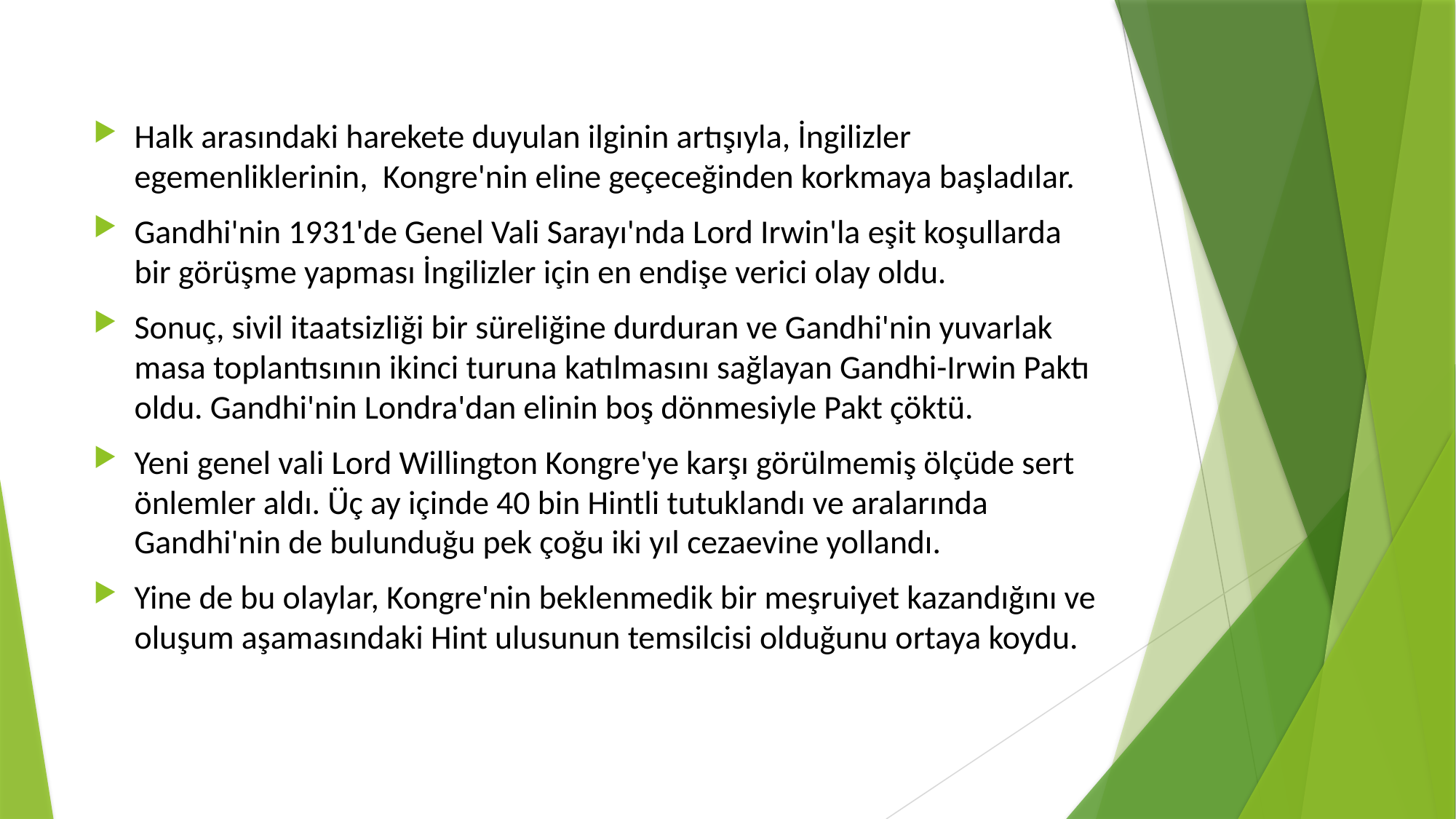

Halk arasındaki harekete duyulan ilginin artışıyla, İngilizler egemenliklerinin,  Kongre'nin eline geçeceğinden korkmaya başladılar.
Gandhi'nin 1931'de Genel Vali Sarayı'nda Lord Irwin'la eşit koşullarda bir görüşme yapması İngilizler için en endişe verici olay oldu.
Sonuç, sivil itaatsizliği bir süreliğine durduran ve Gandhi'nin yuvarlak masa toplantısının ikinci turuna katılmasını sağlayan Gandhi-Irwin Paktı oldu. Gandhi'nin Londra'dan elinin boş dönmesiyle Pakt çöktü.
Yeni genel vali Lord Willington Kongre'ye karşı görülmemiş ölçüde sert önlemler aldı. Üç ay içinde 40 bin Hintli tutuklandı ve aralarında Gandhi'nin de bulunduğu pek çoğu iki yıl cezaevine yollandı.
Yine de bu olaylar, Kongre'nin beklenmedik bir meşruiyet kazandığını ve oluşum aşamasındaki Hint ulusunun temsilcisi olduğunu ortaya koydu.